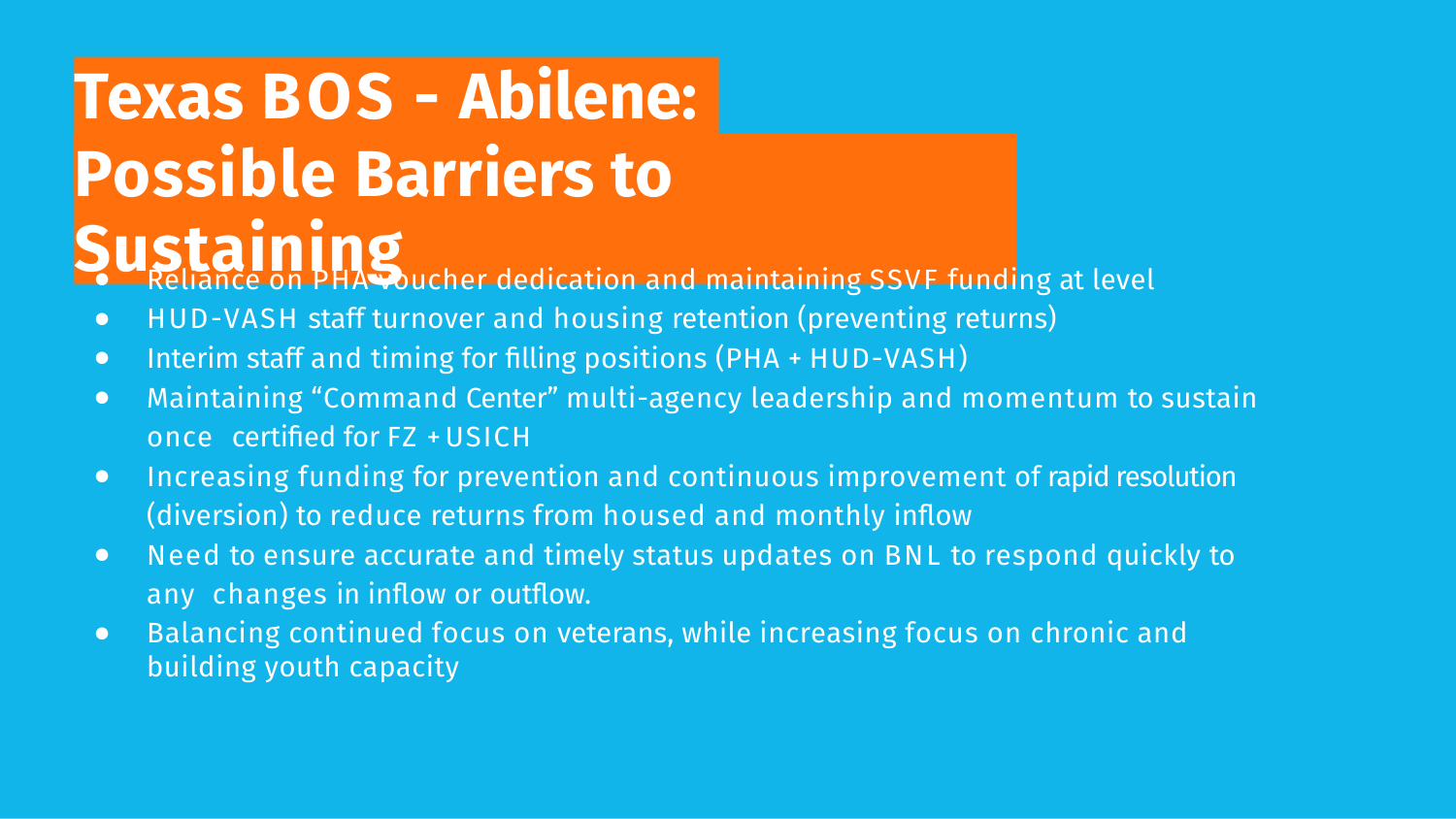

# Texas BOS - Abilene:
Possible Barriers to Sustaining
Reliance on PHA voucher dedication and maintaining SSVF funding at level
HUD-VASH staff turnover and housing retention (preventing returns)
Interim staff and timing for filling positions (PHA + HUD-VASH)
Maintaining “Command Center” multi-agency leadership and momentum to sustain once  certified for FZ + USICH
Increasing funding for prevention and continuous improvement of rapid resolution (diversion) to reduce returns from housed and monthly inflow
Need to ensure accurate and timely status updates on BNL to respond quickly to any  changes in inflow or outflow.
Balancing continued focus on veterans, while increasing focus on chronic and building youth capacity